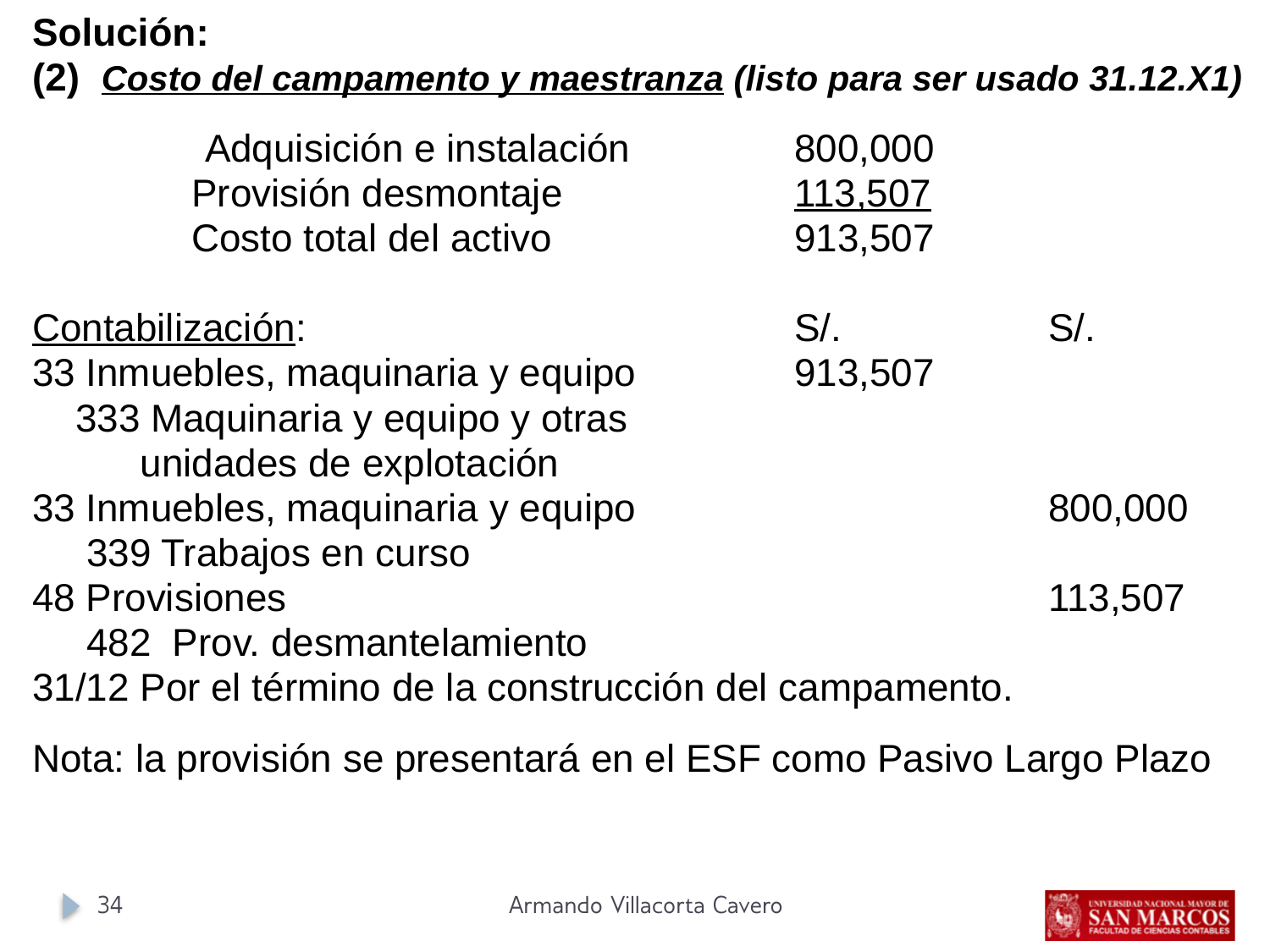

Solución:
(2)  Costo del campamento y maestranza (listo para ser usado 31.12.X1)

                Adquisición e instalación		800,000
	   Provisión desmontaje		113,507
	   Costo total del activo		913,507

Contabilización:				S/.		S/.
33 Inmuebles, maquinaria y equipo		913,507
    333 Maquinaria y equipo y otras
          unidades de explotación
33 Inmuebles, maquinaria y equipo				800,000
     339 Trabajos en curso
48 Provisiones						113,507
     482  Prov. desmantelamiento
31/12 Por el término de la construcción del campamento.

Nota: la provisión se presentará en el ESF como Pasivo Largo Plazo

34
Armando Villacorta Cavero